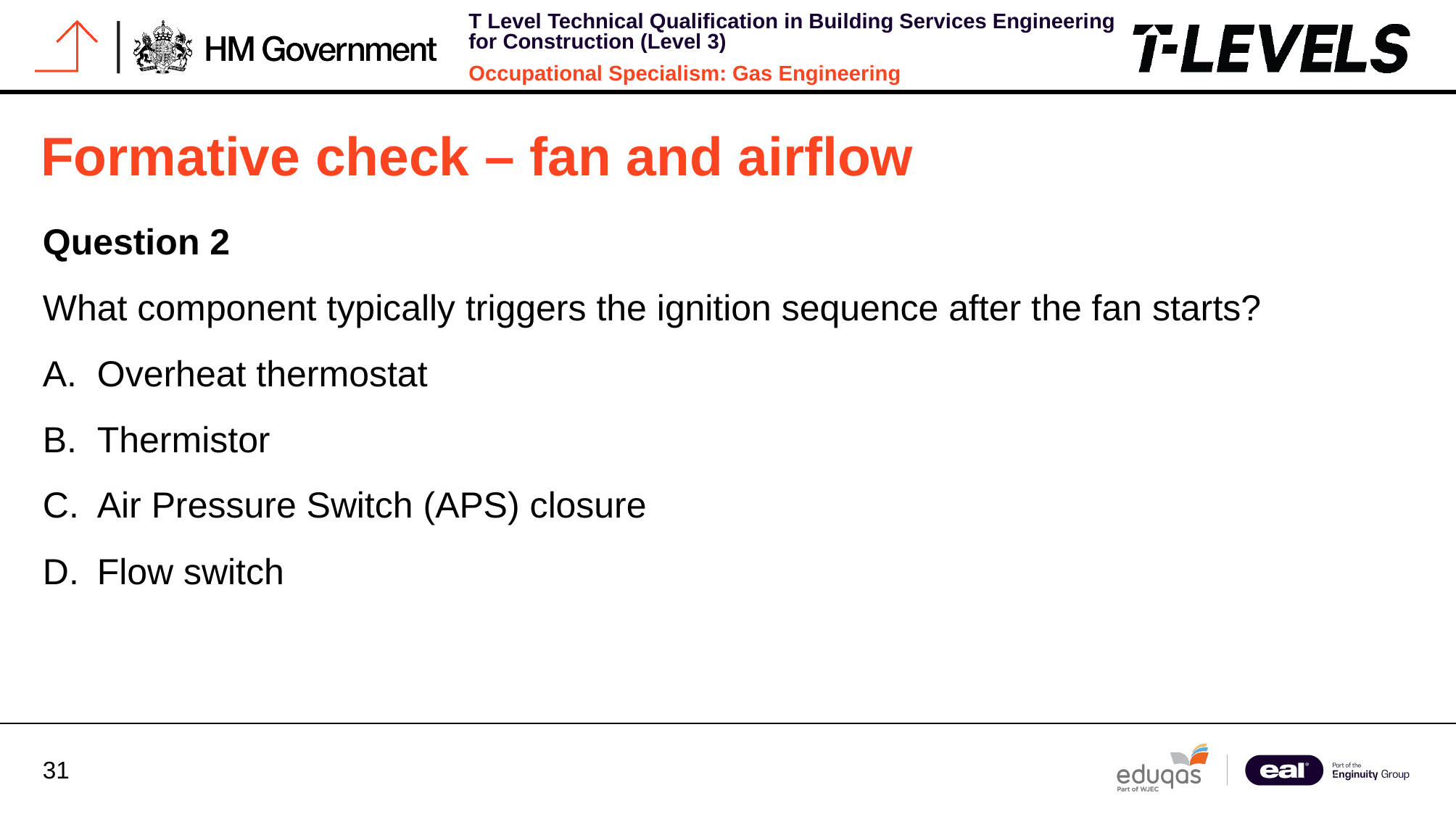

# Formative check – fan and airflow
Question 2
What component typically triggers the ignition sequence after the fan starts?
Overheat thermostat
Thermistor
Air Pressure Switch (APS) closure
Flow switch